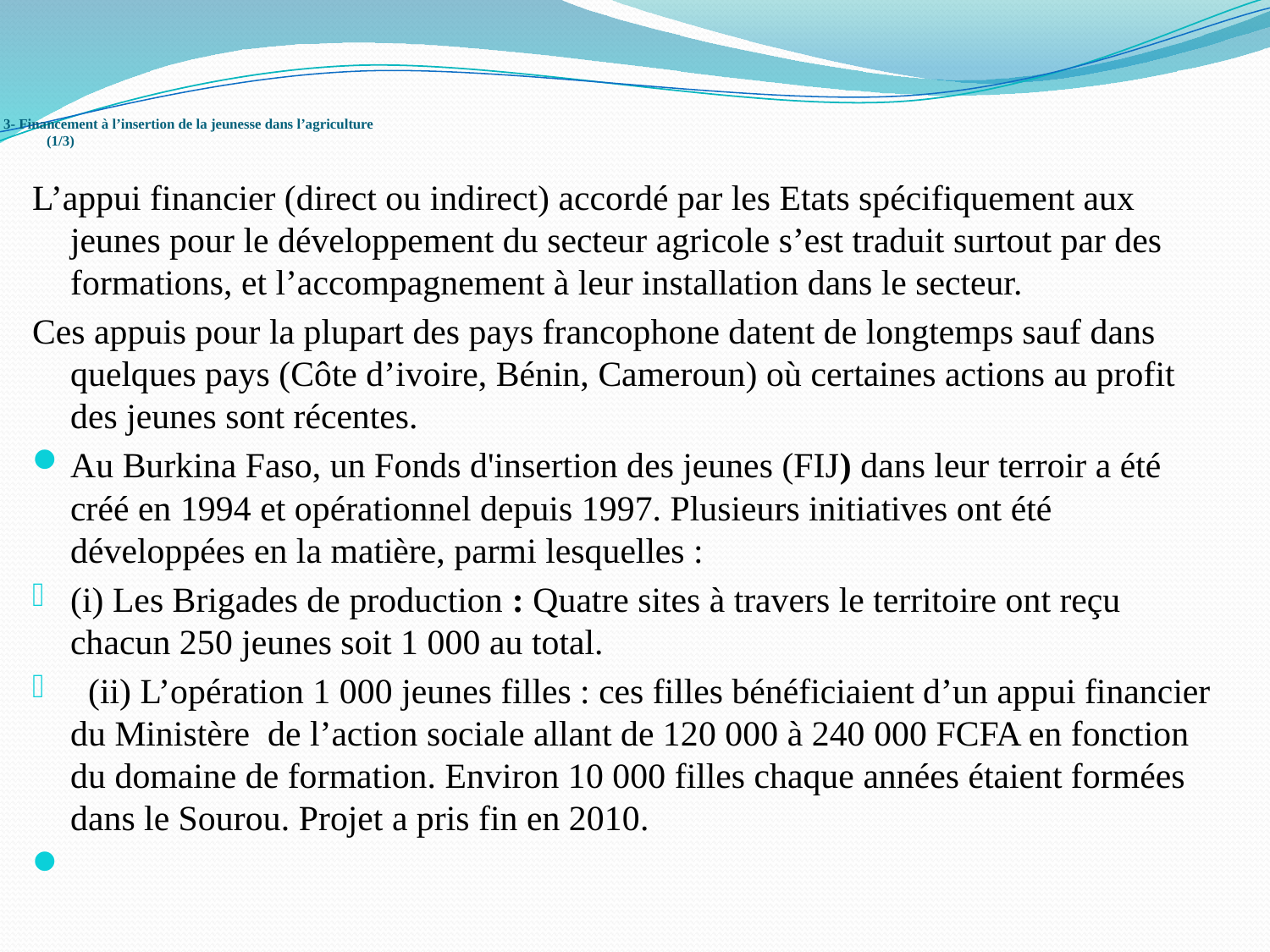

# 3- Financement à l’insertion de la jeunesse dans l’agriculture (1/3)
L’appui financier (direct ou indirect) accordé par les Etats spécifiquement aux jeunes pour le développement du secteur agricole s’est traduit surtout par des formations, et l’accompagnement à leur installation dans le secteur.
Ces appuis pour la plupart des pays francophone datent de longtemps sauf dans quelques pays (Côte d’ivoire, Bénin, Cameroun) où certaines actions au profit des jeunes sont récentes.
Au Burkina Faso, un Fonds d'insertion des jeunes (FIJ) dans leur terroir a été créé en 1994 et opérationnel depuis 1997. Plusieurs initiatives ont été développées en la matière, parmi lesquelles :
(i) Les Brigades de production : Quatre sites à travers le territoire ont reçu chacun 250 jeunes soit 1 000 au total.
  (ii) L’opération 1 000 jeunes filles : ces filles bénéficiaient d’un appui financier du Ministère  de l’action sociale allant de 120 000 à 240 000 FCFA en fonction du domaine de formation. Environ 10 000 filles chaque années étaient formées dans le Sourou. Projet a pris fin en 2010.